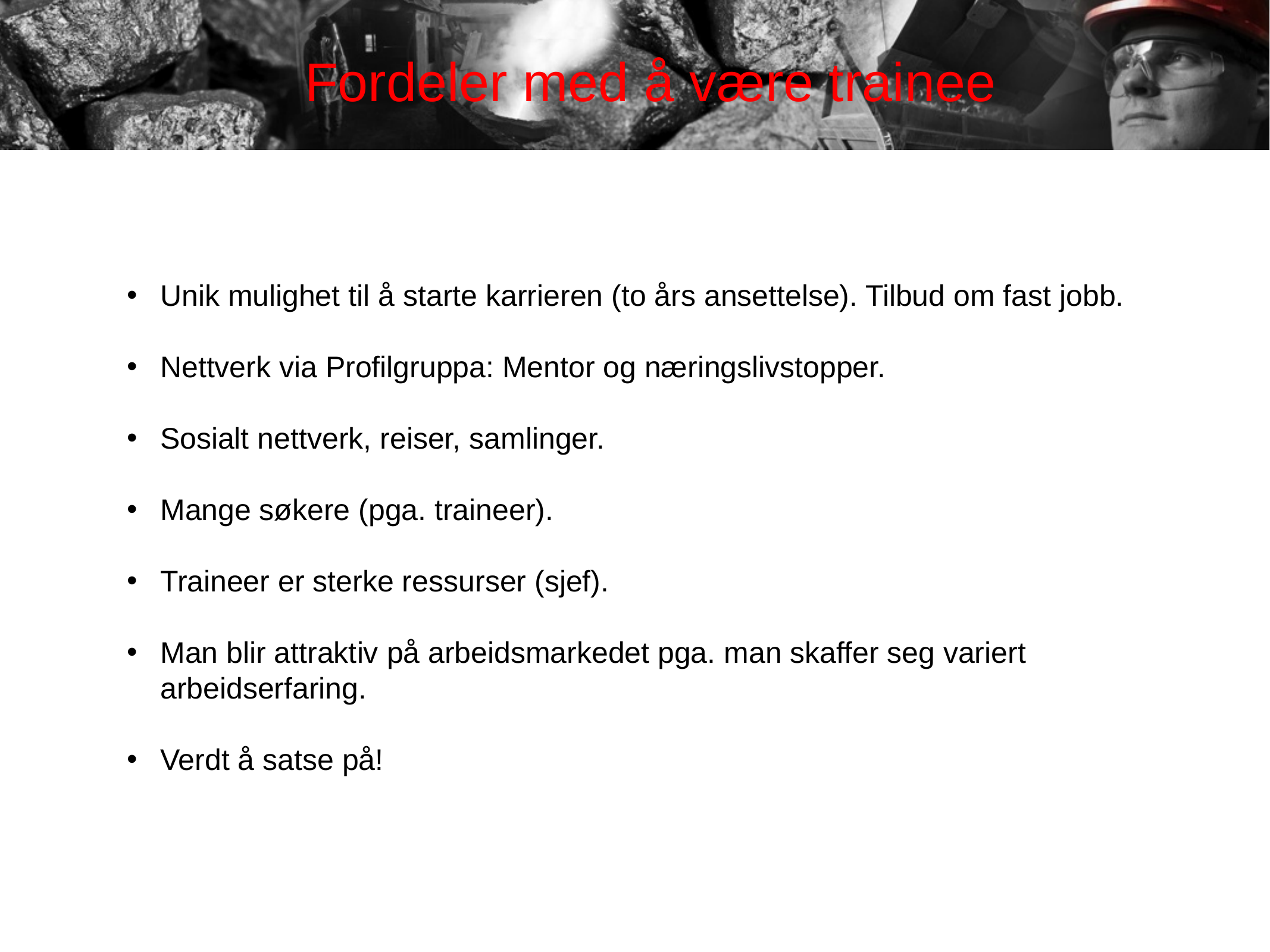

# Fordeler med å være trainee

Unik mulighet til å starte karrieren (to års ansettelse). Tilbud om fast jobb.

Nettverk via Profilgruppa: Mentor og næringslivstopper.

Sosialt nettverk, reiser, samlinger.

Mange søkere (pga. traineer).

Traineer er sterke ressurser (sjef).

Man blir attraktiv på arbeidsmarkedet pga. man skaffer seg variert arbeidserfaring.

Verdt å satse på!